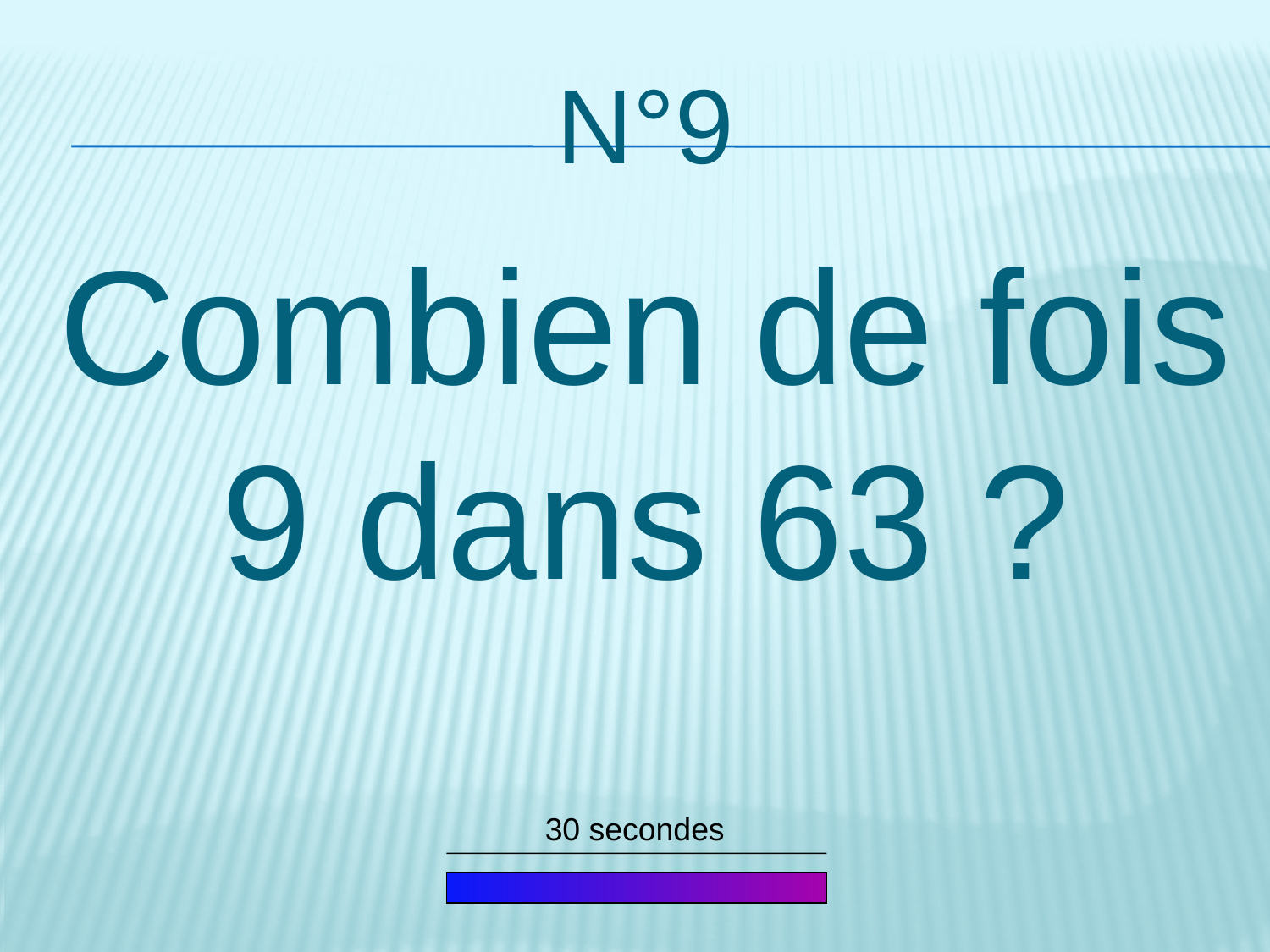

# n°9
Combien de fois 9 dans 63 ?
30 secondes